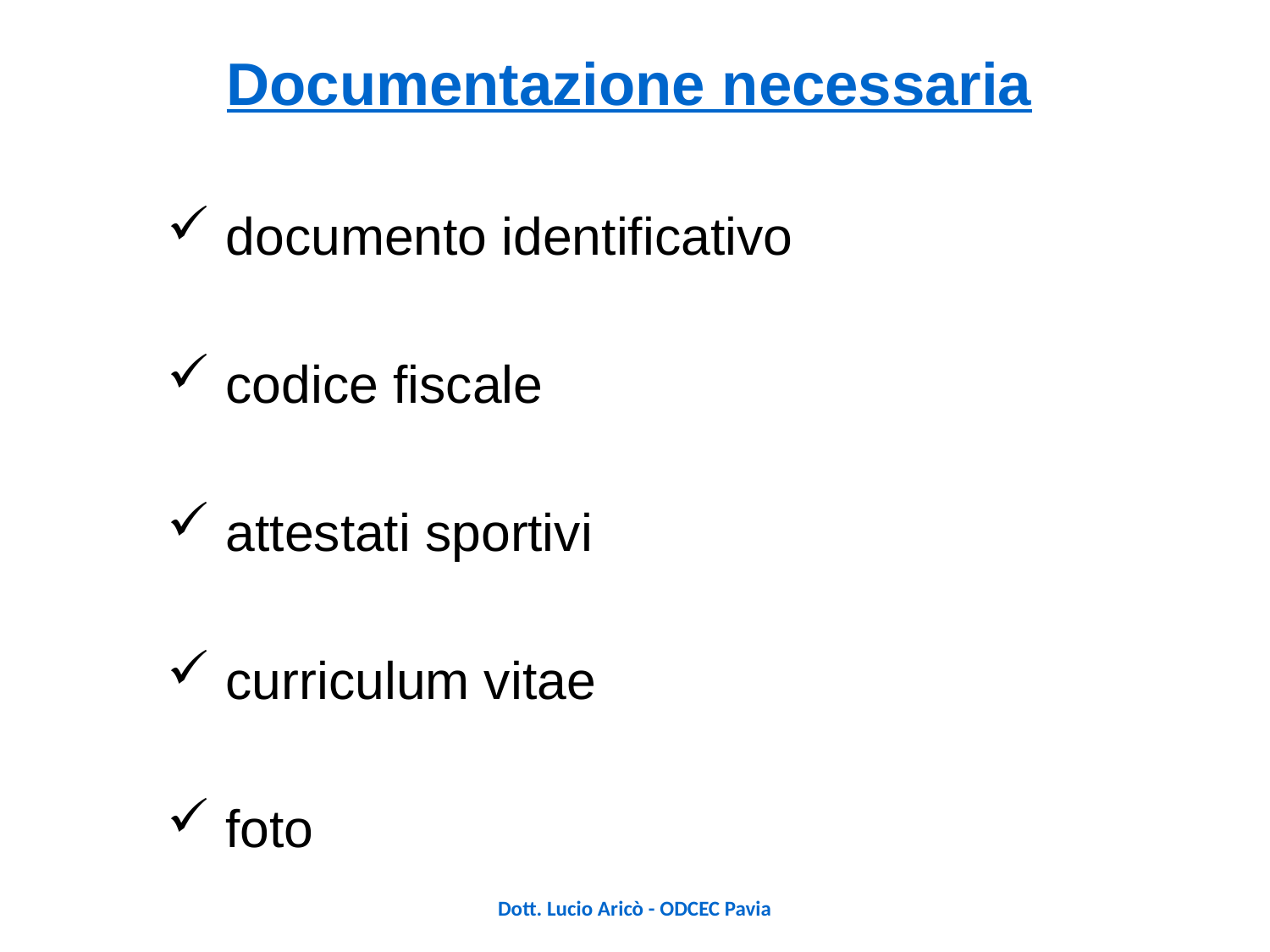

Documentazione necessaria

 documento identificativo

 codice fiscale

 attestati sportivi

 curriculum vitae

 foto

Dott. Lucio Aricò - ODCEC Pavia